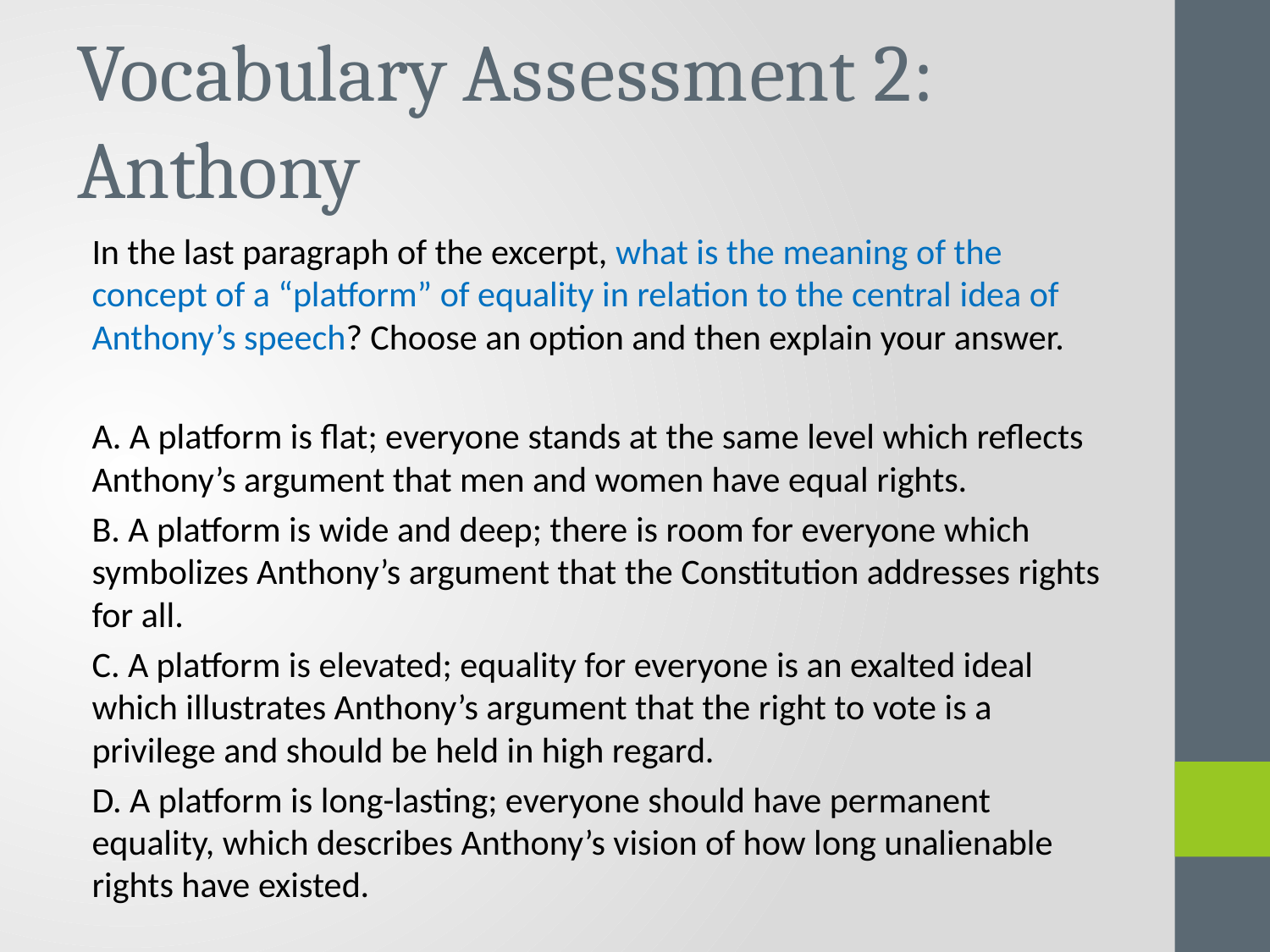

# Vocabulary Assessment 2: Anthony
In the last paragraph of the excerpt, what is the meaning of the concept of a “platform” of equality in relation to the central idea of Anthony’s speech? Choose an option and then explain your answer.

A. A platform is flat; everyone stands at the same level which reflects Anthony’s argument that men and women have equal rights.
B. A platform is wide and deep; there is room for everyone which symbolizes Anthony’s argument that the Constitution addresses rights for all.
C. A platform is elevated; equality for everyone is an exalted ideal which illustrates Anthony’s argument that the right to vote is a privilege and should be held in high regard.
D. A platform is long-lasting; everyone should have permanent equality, which describes Anthony’s vision of how long unalienable rights have existed.